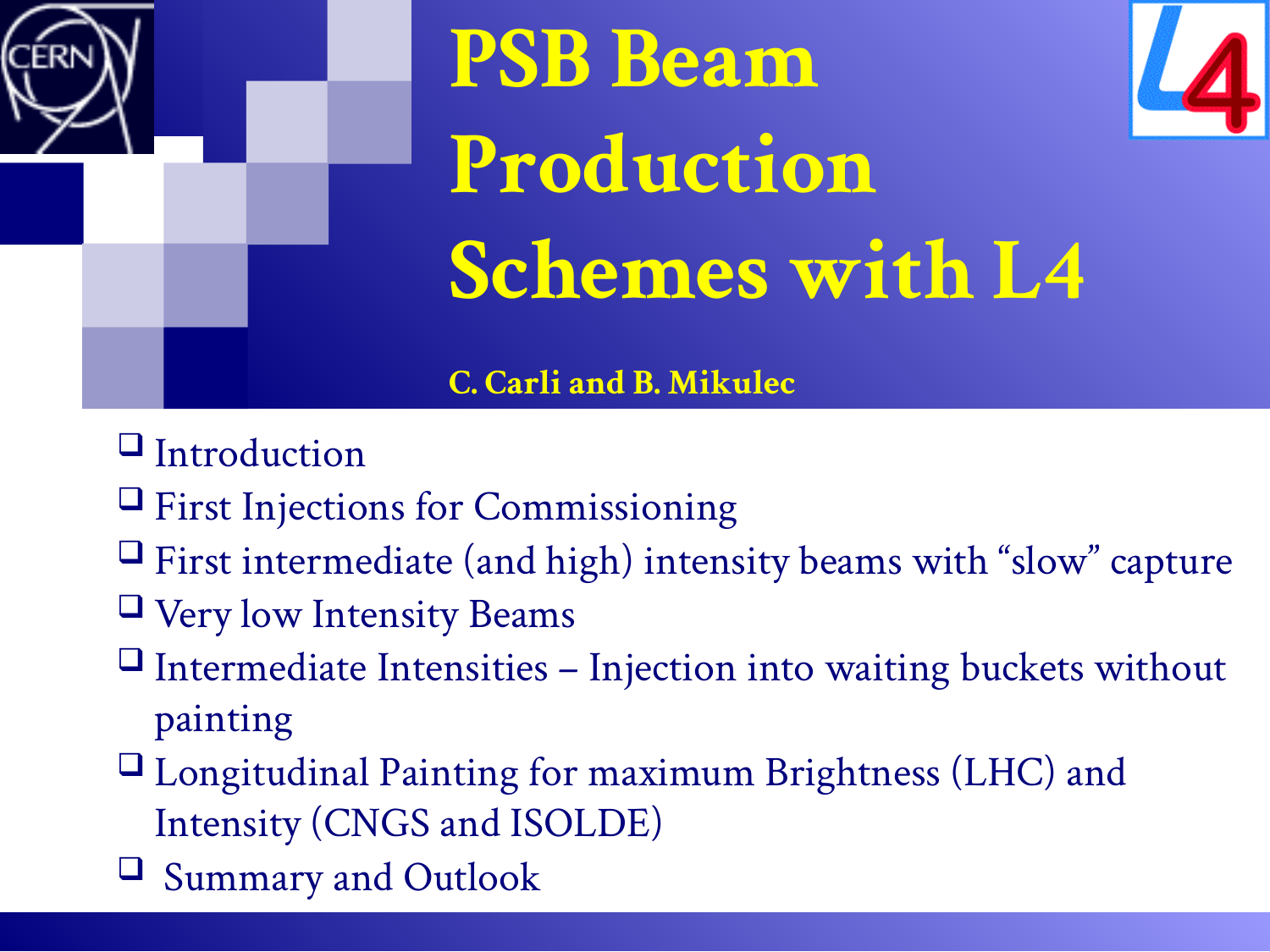

# PSB Beam Production Schemes with L4 C. Carli and B. Mikulec
Introduction
First Injections for Commissioning
First intermediate (and high) intensity beams with “slow” capture
Very low Intensity Beams
Intermediate Intensities – Injection into waiting buckets without painting
Longitudinal Painting for maximum Brightness (LHC) and Intensity (CNGS and ISOLDE)
 Summary and Outlook